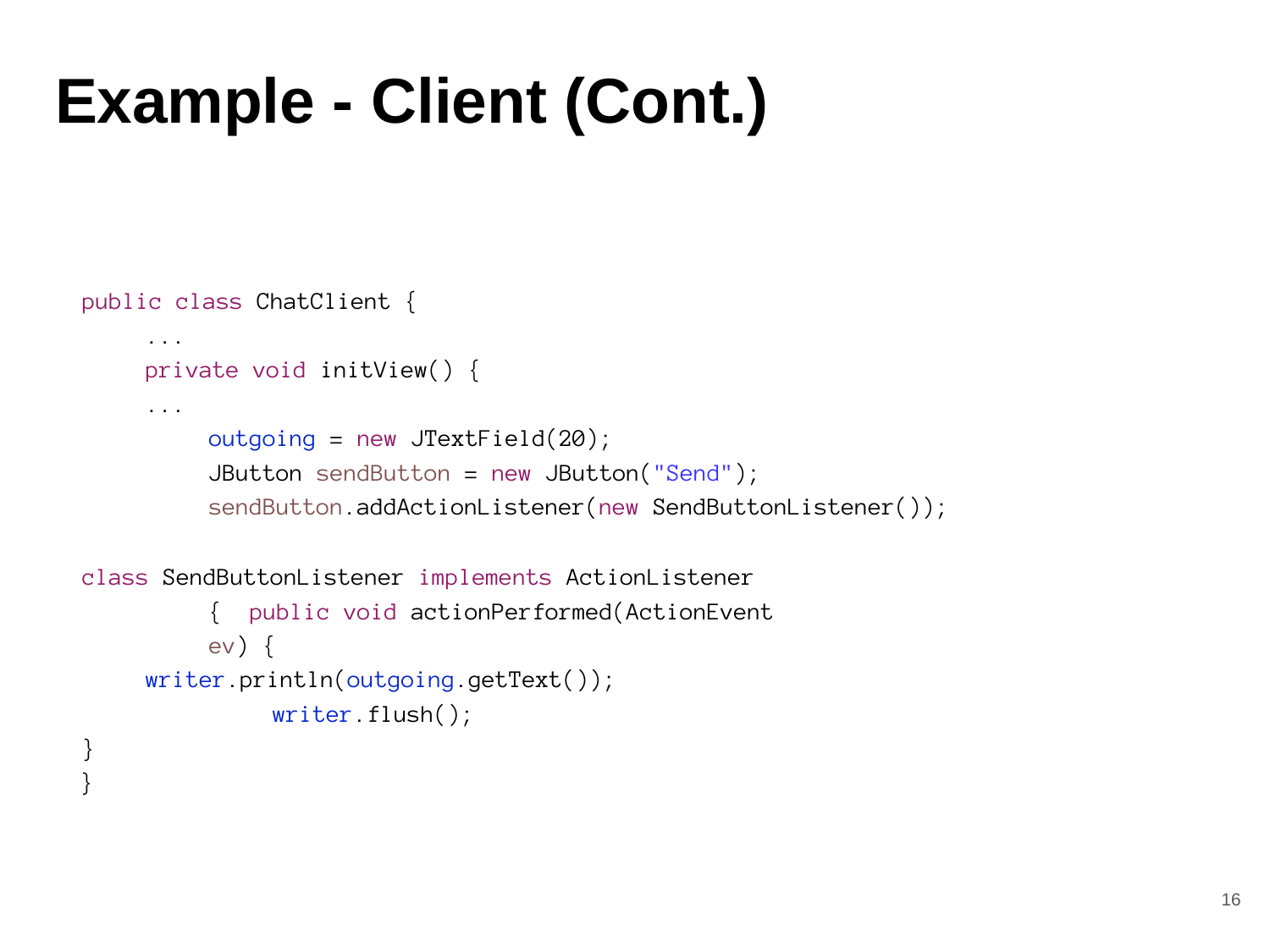

# Example - Client (Cont.)
public class ChatClient {
...
private void initView() {
...
outgoing = new JTextField(20);
JButton sendButton = new JButton("Send");  sendButton.addActionListener(new SendButtonListener());

class SendButtonListener implements ActionListener {  public void actionPerformed(ActionEvent ev) {
writer.println(outgoing.getText());  writer.flush();
}
}
16